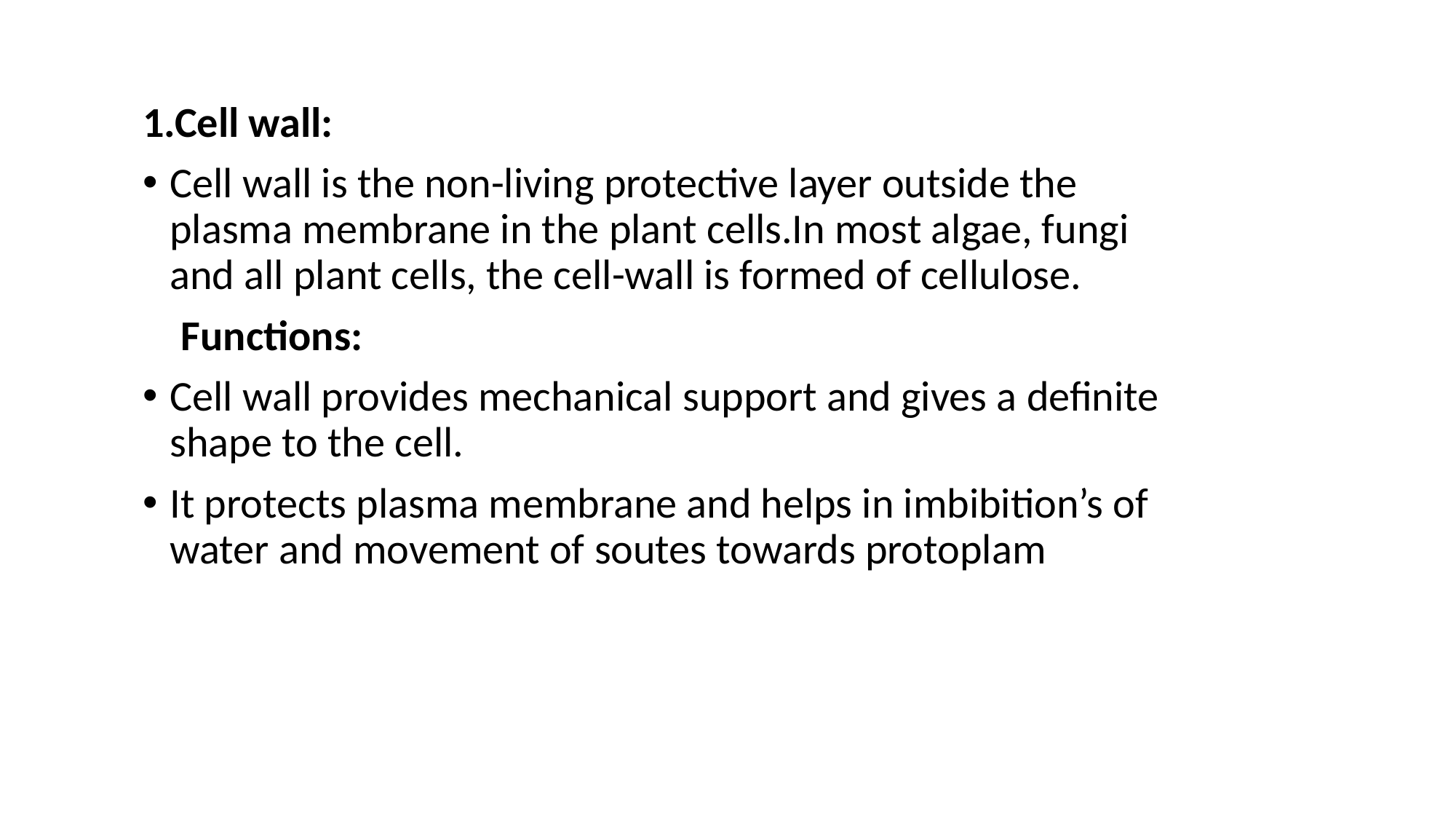

1.Cell wall:
Cell wall is the non-living protective layer outside the plasma membrane in the plant cells.In most algae, fungi and all plant cells, the cell-wall is formed of cellulose.
    Functions:
Cell wall provides mechanical support and gives a definite shape to the cell.
It protects plasma membrane and helps in imbibition’s of water and movement of soutes towards protoplam